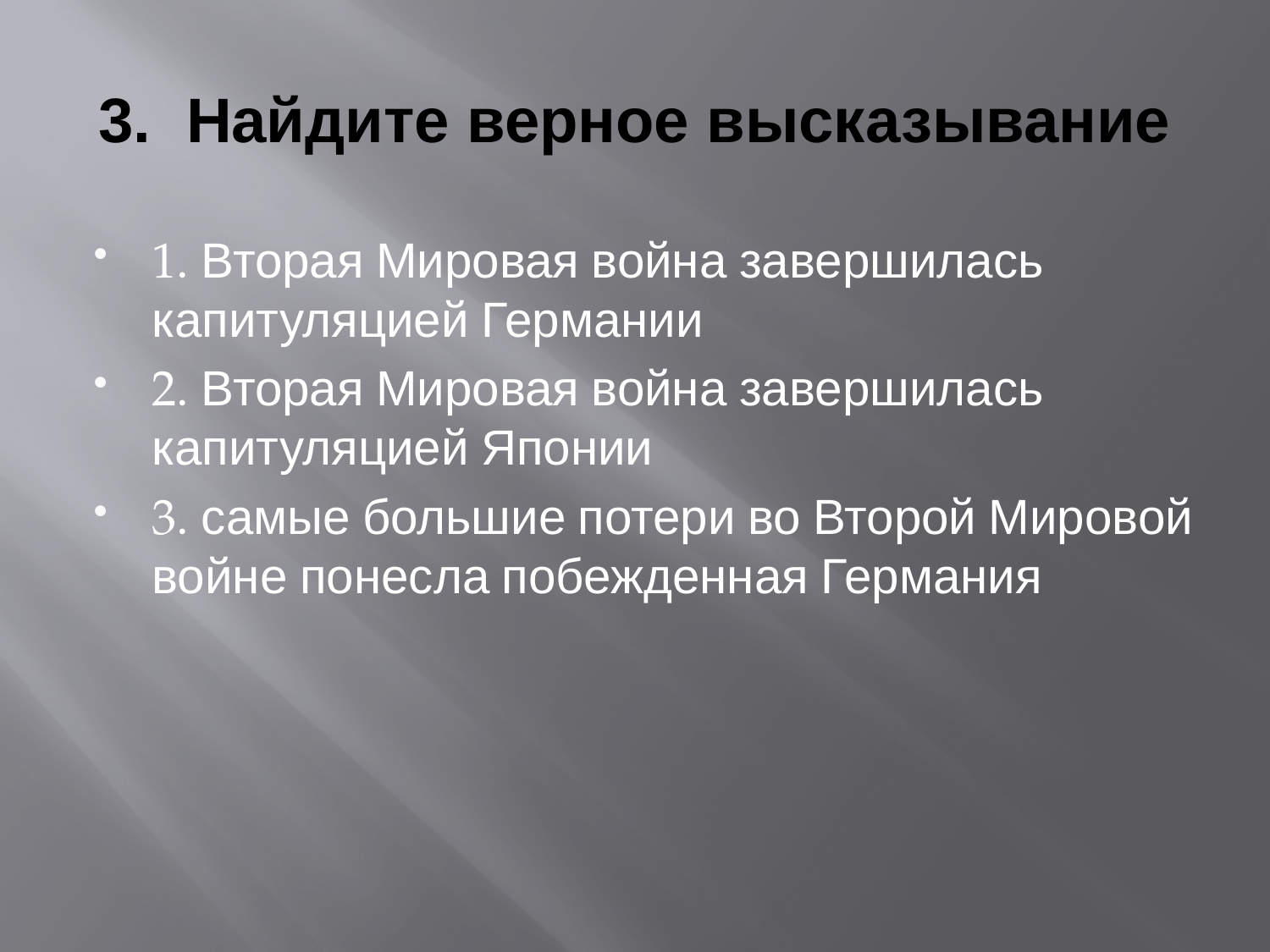

# 3.  Найдите верное высказывание
1. Вторая Мировая война завершилась капитуляцией Германии
2. Вторая Мировая война завершилась капитуляцией Японии
3. самые большие потери во Второй Мировой войне понесла побежденная Германия